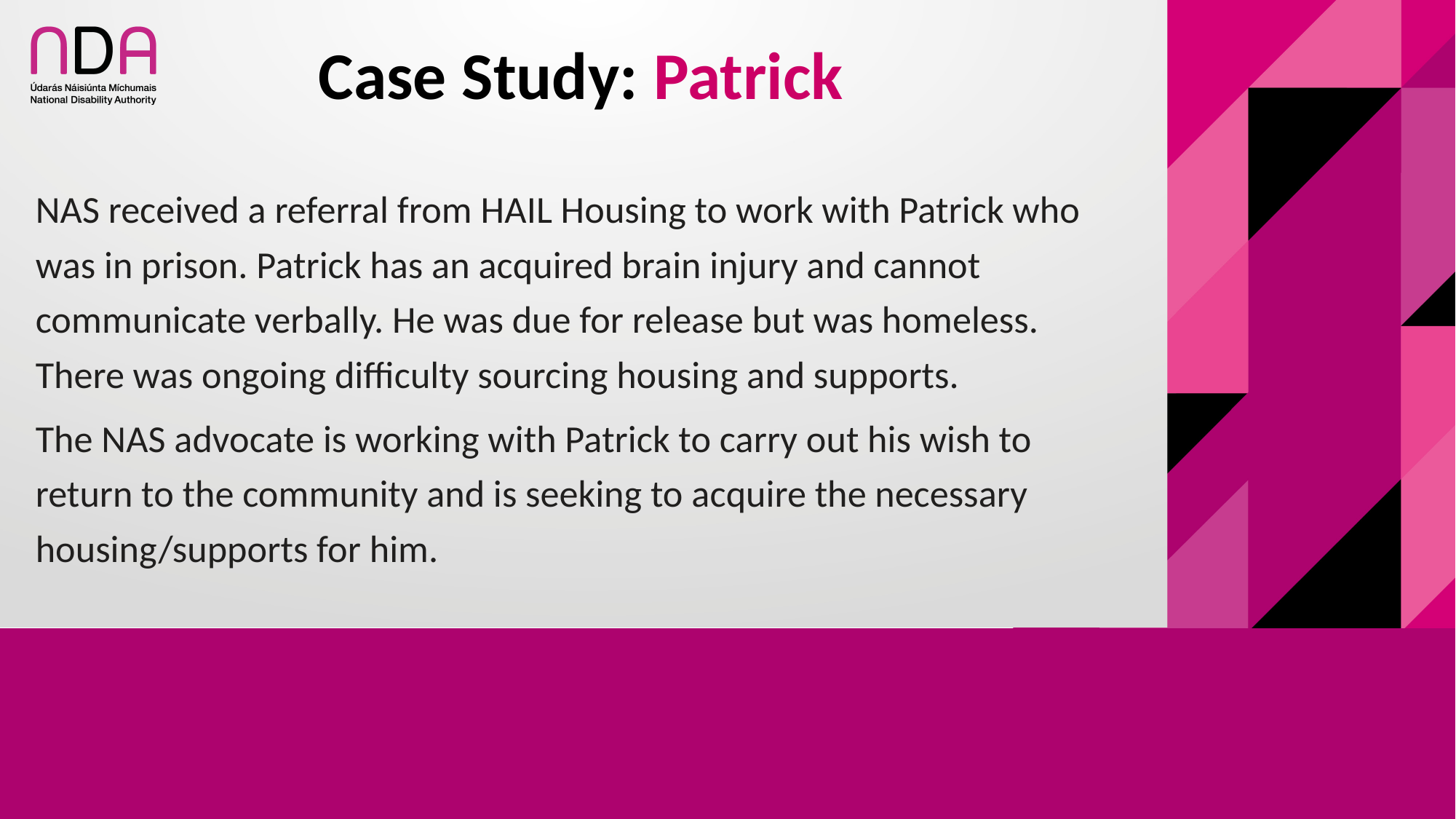

# Case Study: Patrick
NAS received a referral from HAIL Housing to work with Patrick who was in prison. Patrick has an acquired brain injury and cannot communicate verbally. He was due for release but was homeless. There was ongoing difficulty sourcing housing and supports.
The NAS advocate is working with Patrick to carry out his wish to return to the community and is seeking to acquire the necessary housing/supports for him.